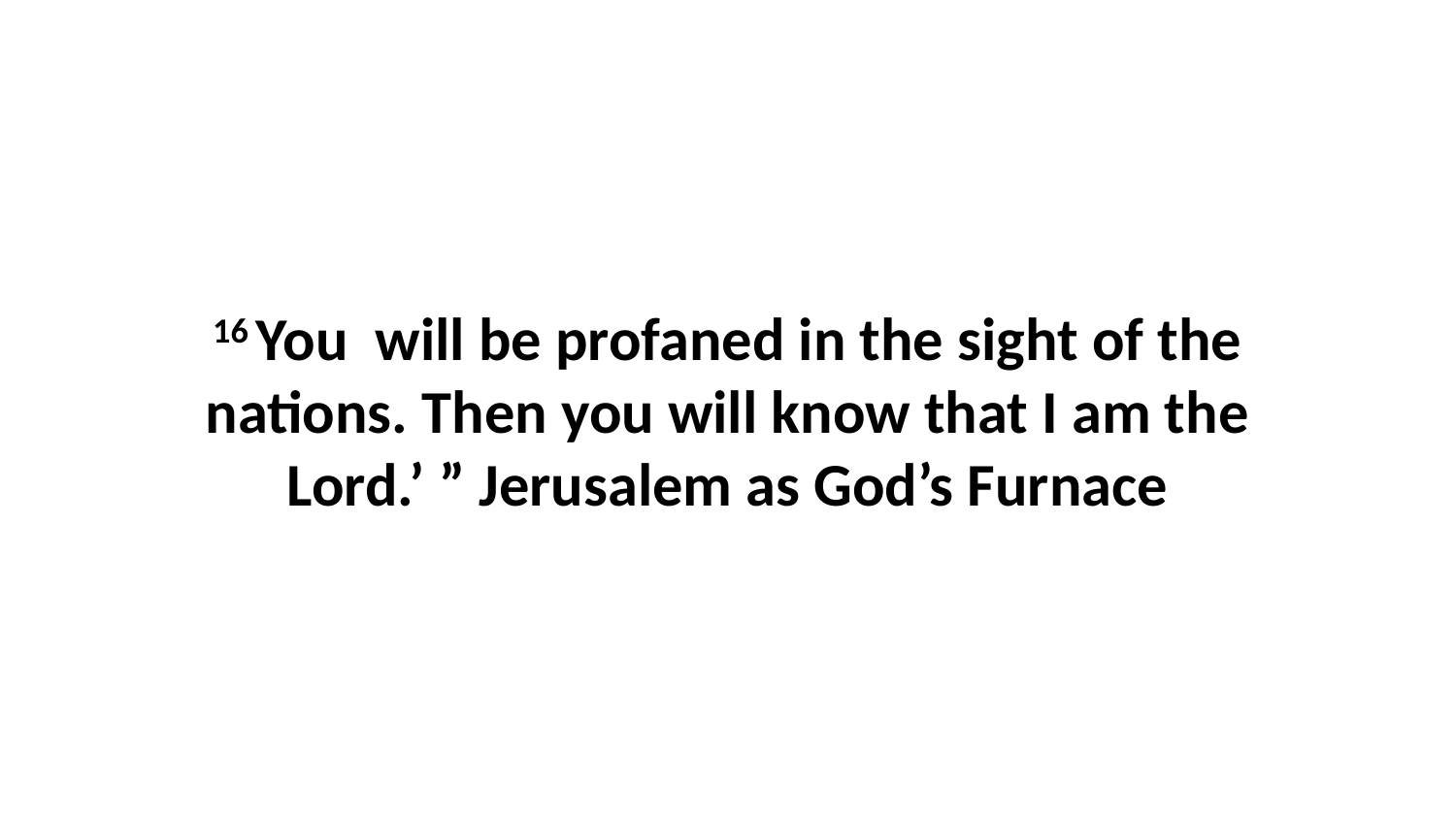

16 You  will be profaned in the sight of the nations. Then you will know that I am the Lord.’ ” Jerusalem as God’s Furnace